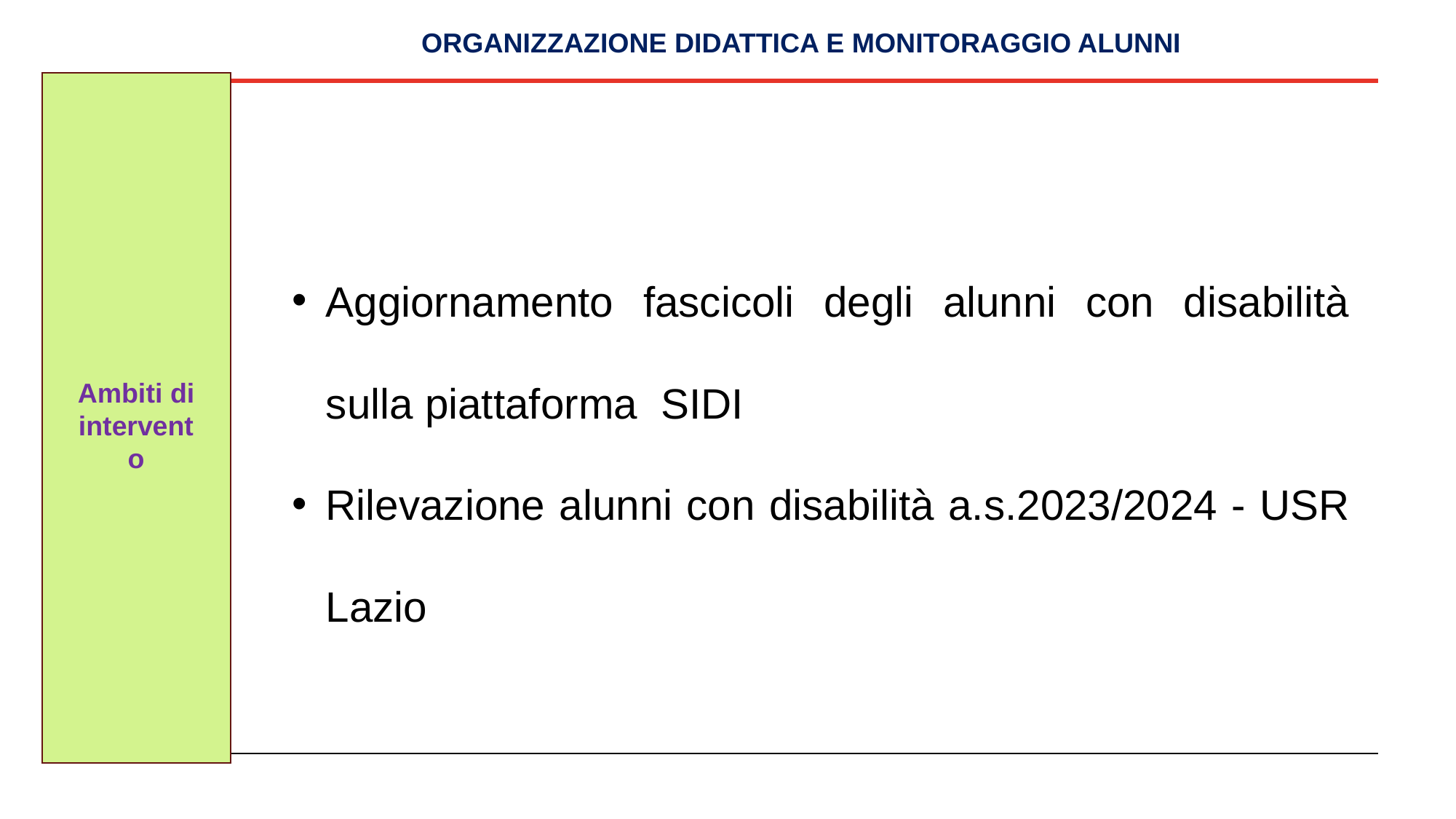

ORGANIZZAZIONE DIDATTICA E MONITORAGGIO ALUNNI

Aggiornamento fascicoli degli alunni con disabilità sulla piattaforma  SIDI
Rilevazione alunni con disabilità a.s.2023/2024 - USR Lazio
Ambiti di intervento